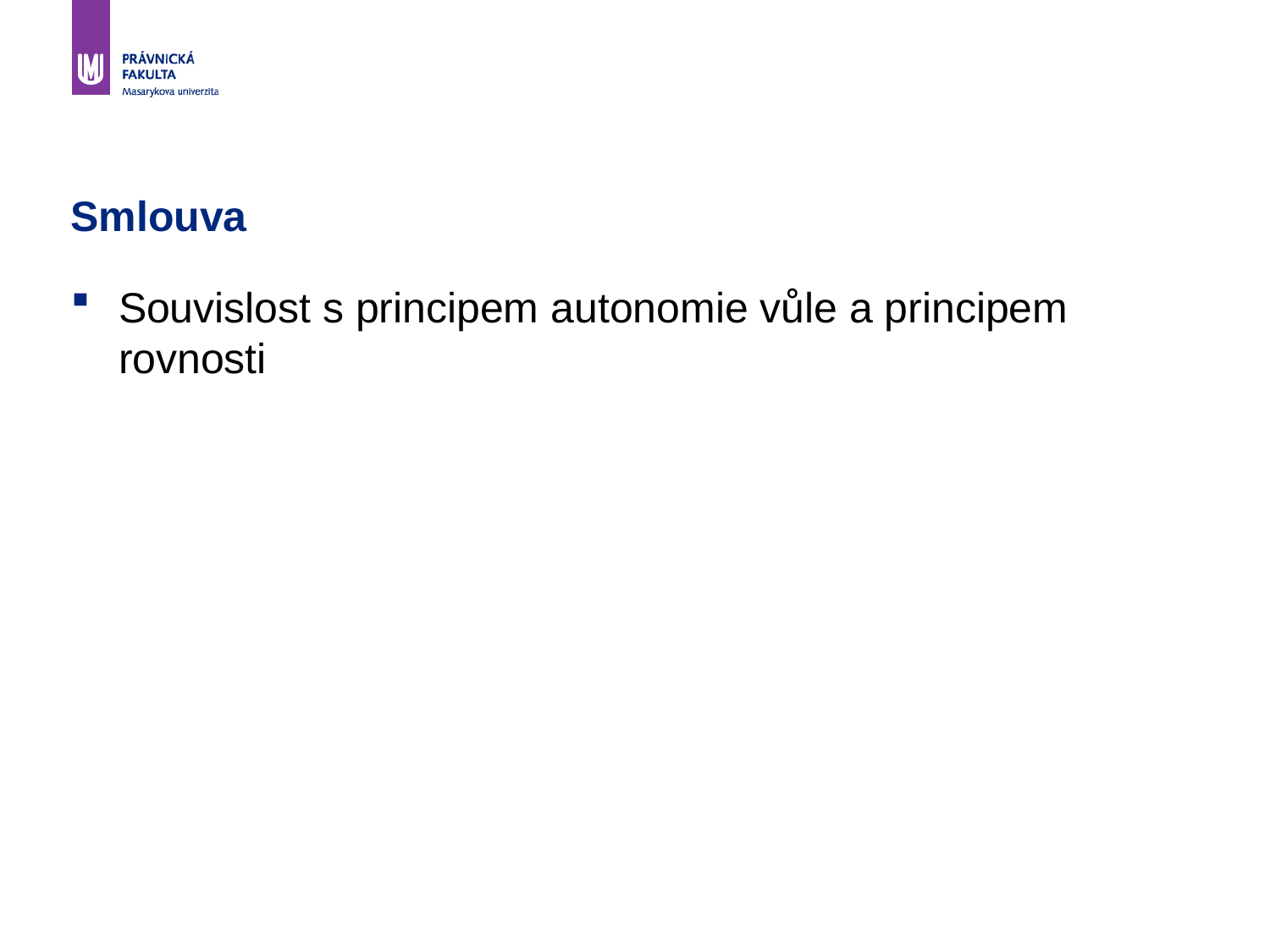

# Smlouva
Souvislost s principem autonomie vůle a principem rovnosti